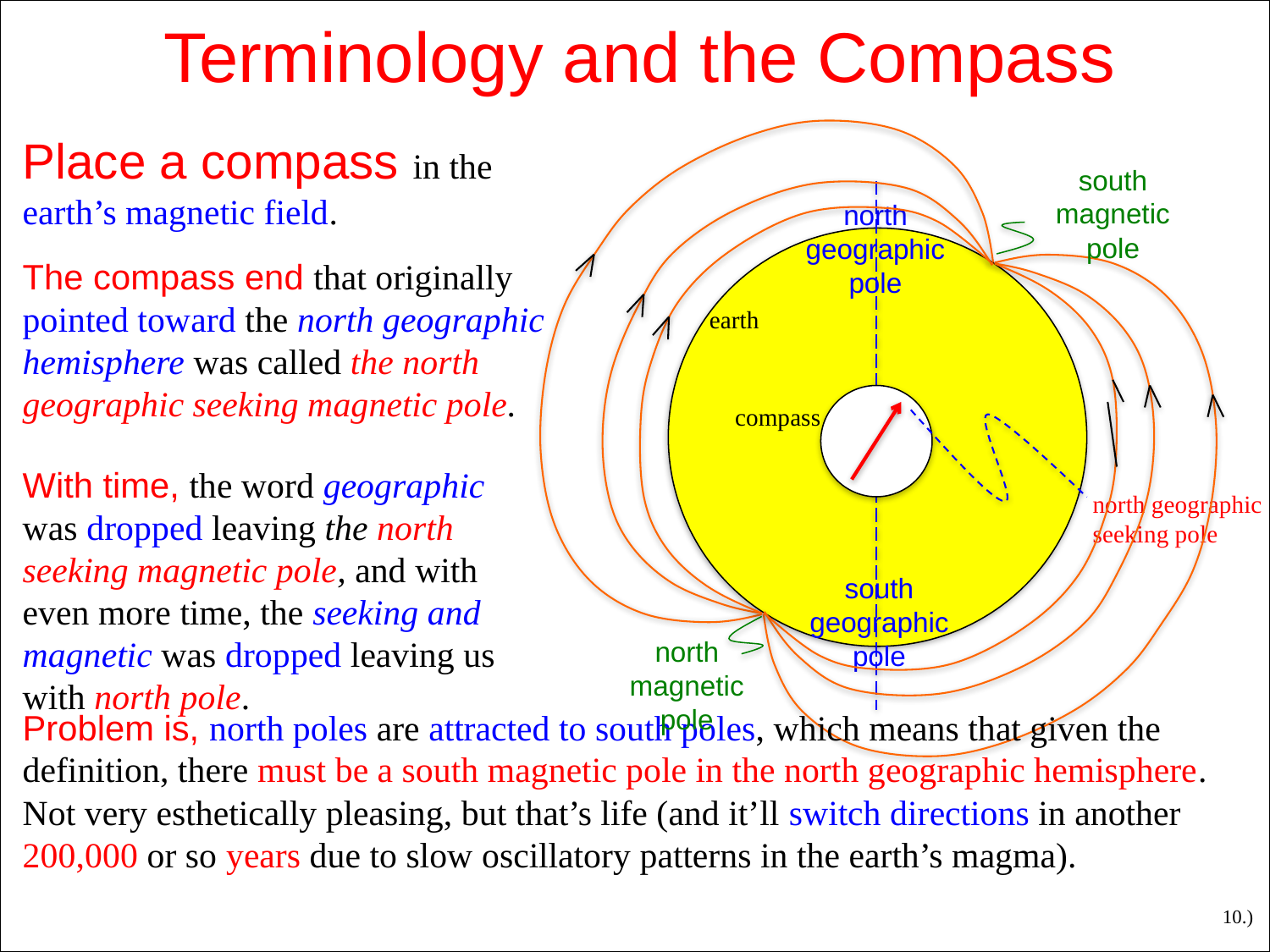

Terminology and the Compass

Place a compass in the earth’s magnetic field.
south magnetic pole
north geographic pole

The compass end that originally pointed toward the north geographic hemisphere was called the north geographic seeking magnetic pole.

earth

compass

With time, the word geographic was dropped leaving the north seeking magnetic pole, and with even more time, the seeking and magnetic was dropped leaving us with north pole.
north geographic seeking pole
south geographic pole

north magnetic pole
Problem is, north poles are attracted to south poles, which means that given the definition, there must be a south magnetic pole in the north geographic hemisphere.  Not very esthetically pleasing, but that’s life (and it’ll switch directions in another 200,000 or so years due to slow oscillatory patterns in the earth’s magma).
10.)